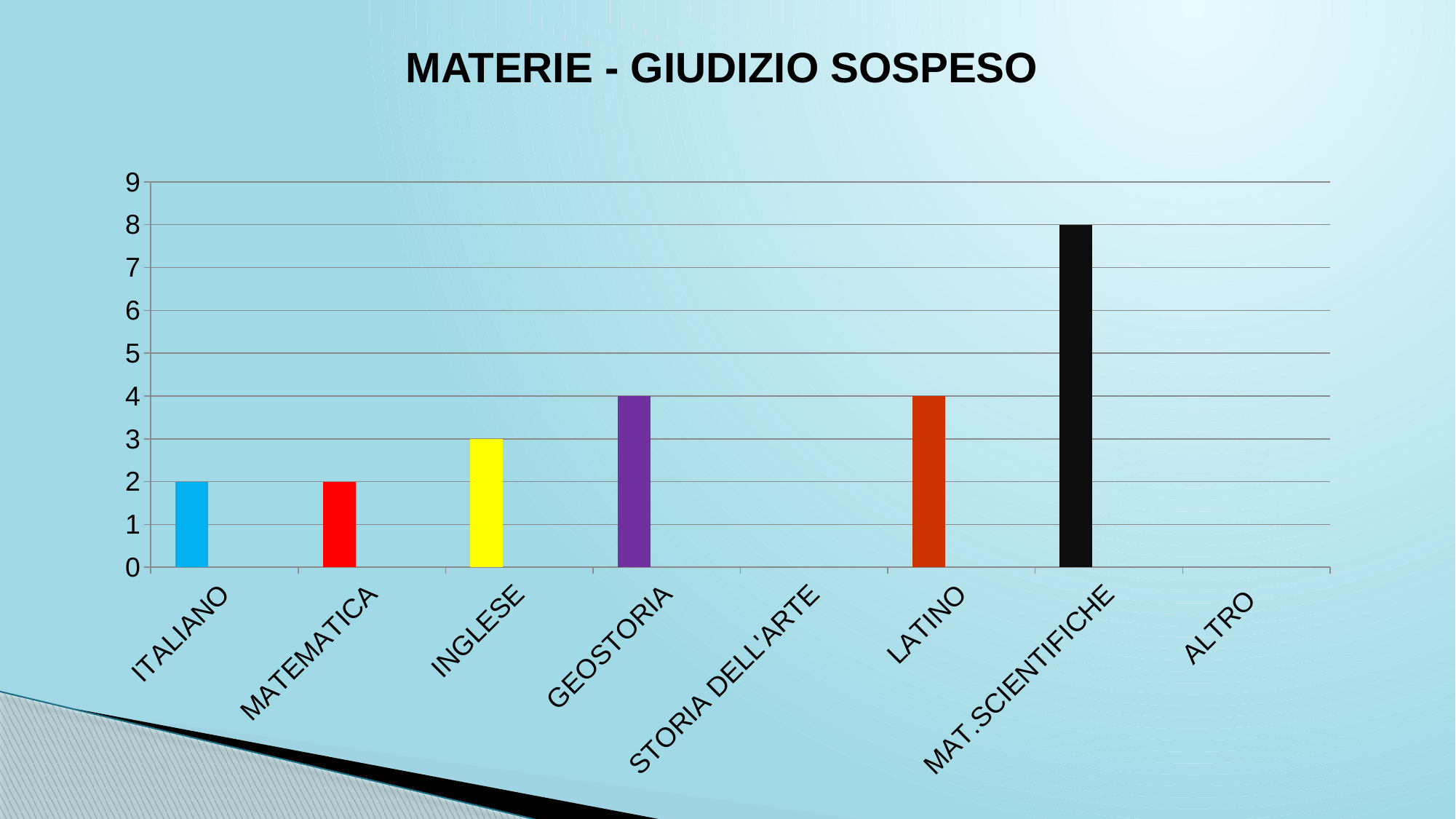

MATERIE - GIUDIZIO SOSPESO

### Chart

| Category | Colonna1 | Colonna2 | Colonna3 |
|---|---|---|---|
| ITALIANO | 2.0 | None | None |
| MATEMATICA | 2.0 | None | None |
| INGLESE | 3.0 | None | None |
| GEOSTORIA | 4.0 | None | None |
| STORIA DELL'ARTE | 0.0 | None | None |
| LATINO | 4.0 | None | None |
| MAT.SCIENTIFICHE | 8.0 | None | None |
| ALTRO  | 0.0 | None | None |